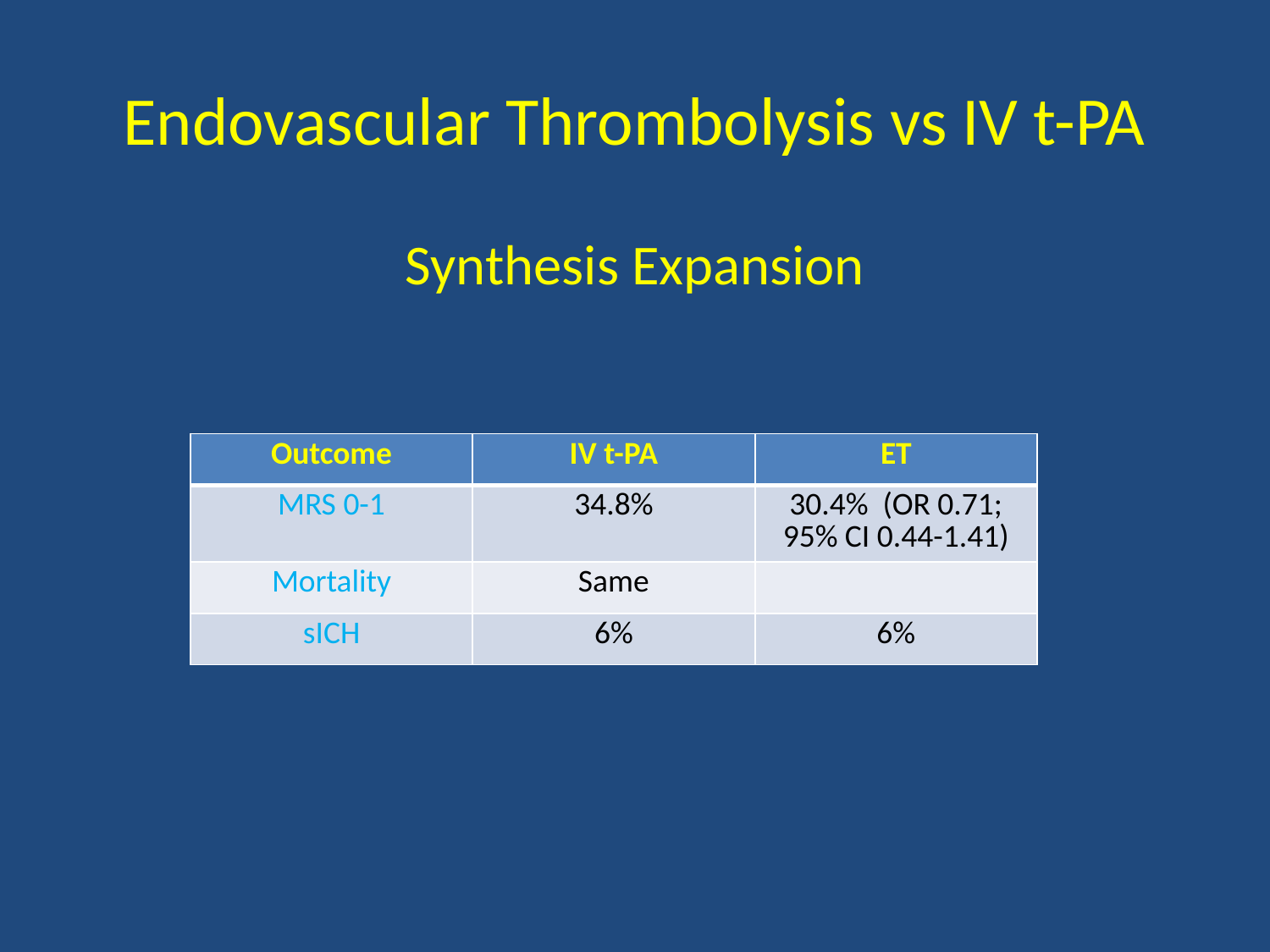

# Endovascular Thrombolysis vs IV t-PA
Synthesis Expansion

| Outcome | IV t-PA | ET |
| --- | --- | --- |
| MRS 0-1 | 34.8% | 30.4% (OR 0.71; 95% CI 0.44-1.41) |
| Mortality | Same |  |
| sICH | 6% | 6% |